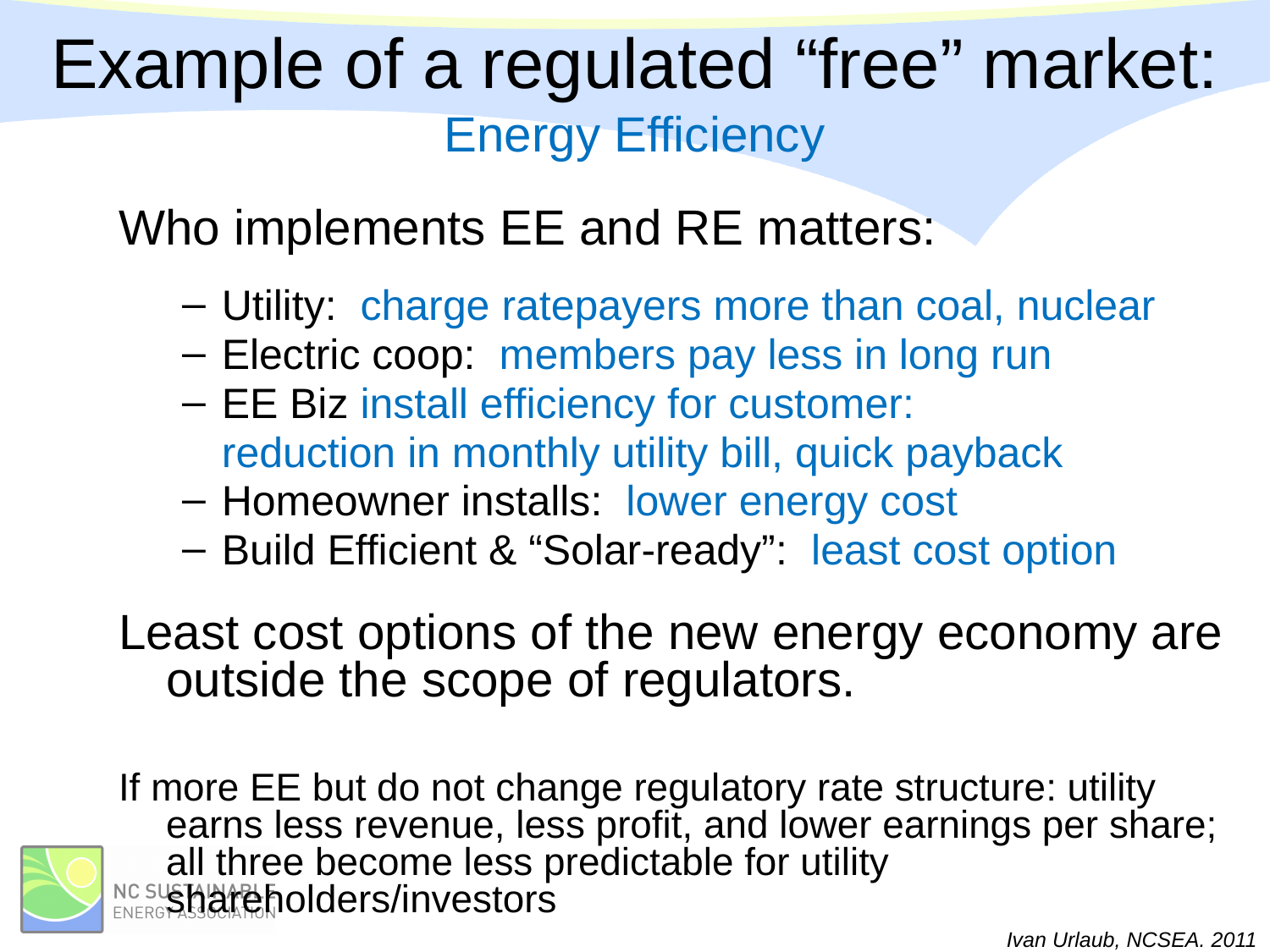

# Example of a regulated “free” market: Energy Efficiency
Who implements EE and RE matters:

Utility:  charge ratepayers more than coal, nuclear
Electric coop:  members pay less in long run
EE Biz install efficiency for customer:
	reduction in monthly utility bill, quick payback
Homeowner installs:  lower energy cost
Build Efficient & “Solar-ready”:  least cost option

Least cost options of the new energy economy are outside the scope of regulators.

If more EE but do not change regulatory rate structure: utility earns less revenue, less profit, and lower earnings per share; all three become less predictable for utility shareholders/investors
Ivan Urlaub, NCSEA. 2011